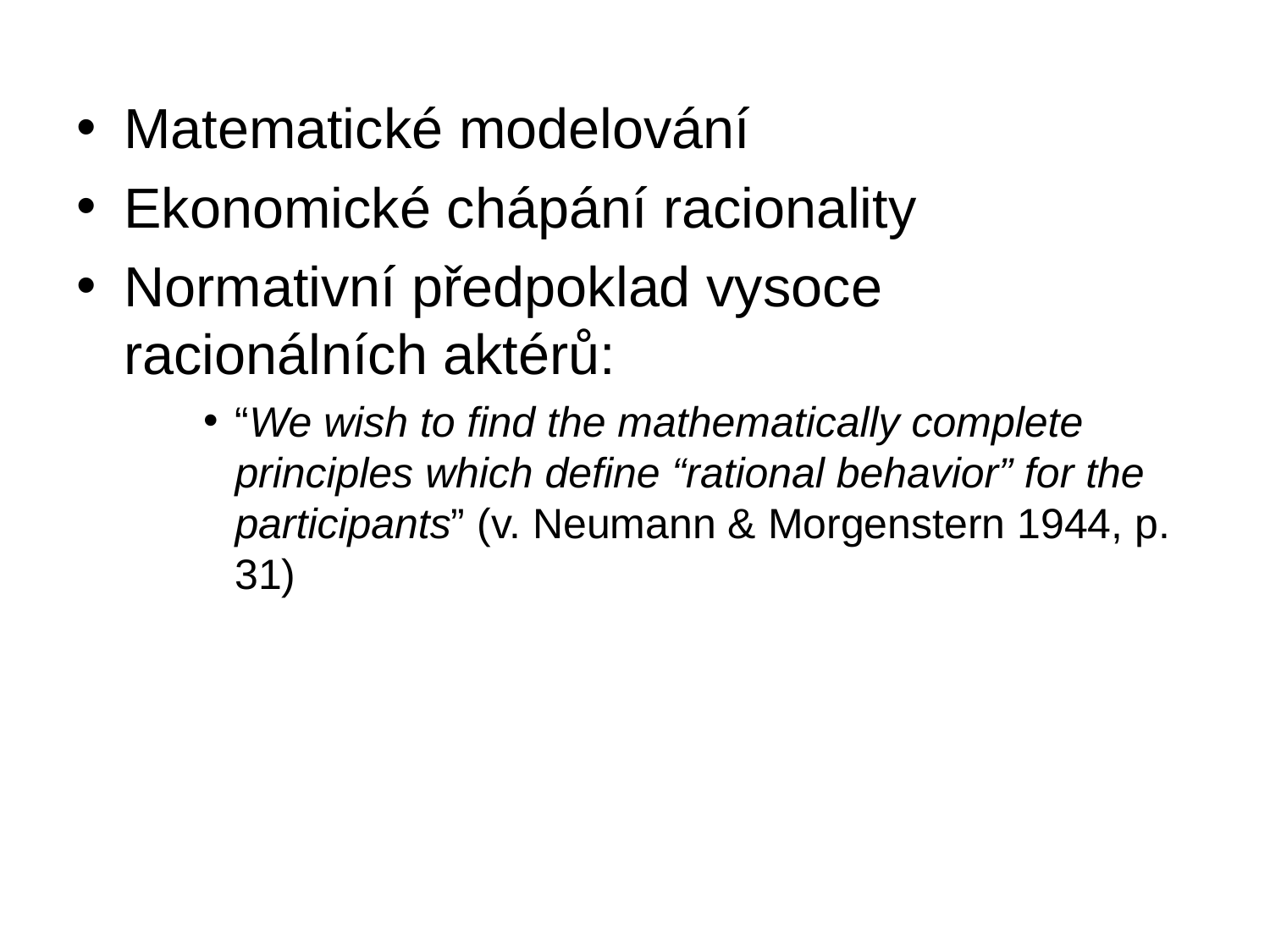

Matematické modelování
Ekonomické chápání racionality
Normativní předpoklad vysoce racionálních aktérů:
“We wish to find the mathematically complete principles which define “rational behavior” for the participants” (v. Neumann & Morgenstern 1944, p. 31)